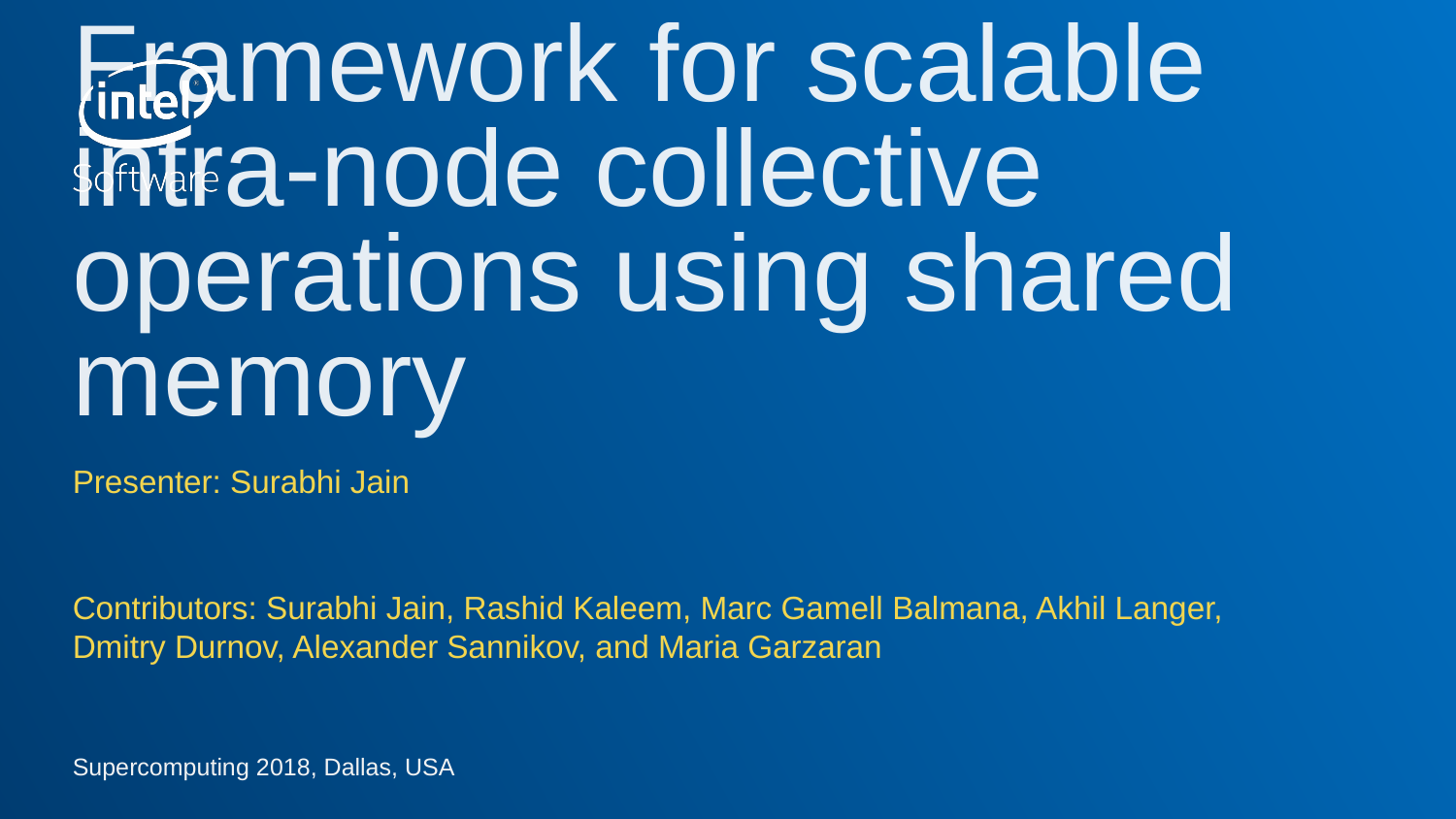

# Framework for scalable intra-node collective operations using shared memory
Presenter: Surabhi Jain

Contributors: Surabhi Jain, Rashid Kaleem, Marc Gamell Balmana, Akhil Langer, Dmitry Durnov, Alexander Sannikov, and Maria Garzaran

Supercomputing 2018, Dallas, USA